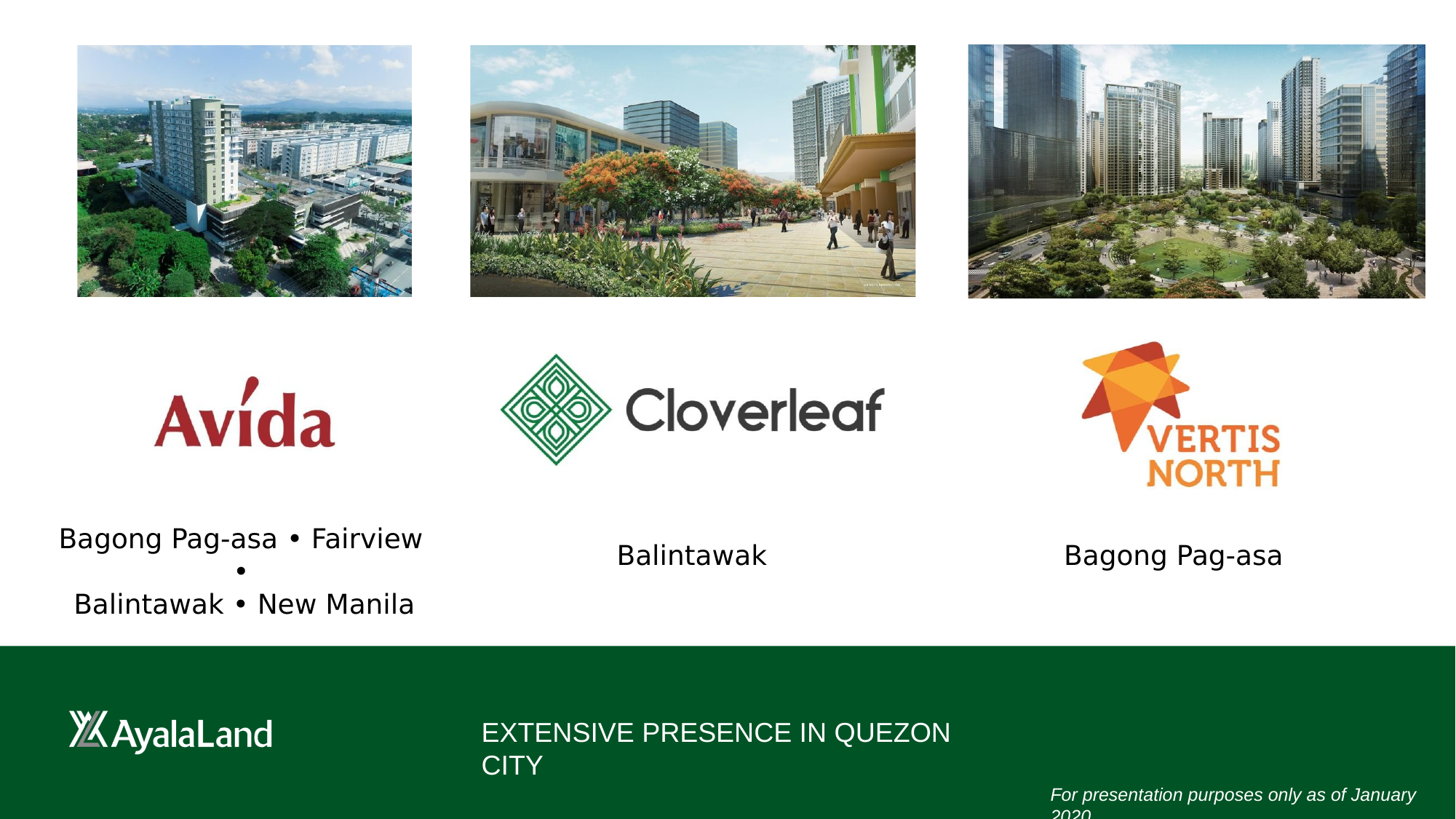

Bagong Pag-asa • Fairview •
Balintawak • New Manila
Balintawak
Bagong Pag-asa

EXTENSIVE PRESENCE IN QUEZON CITY
For presentation purposes only as of January 2020